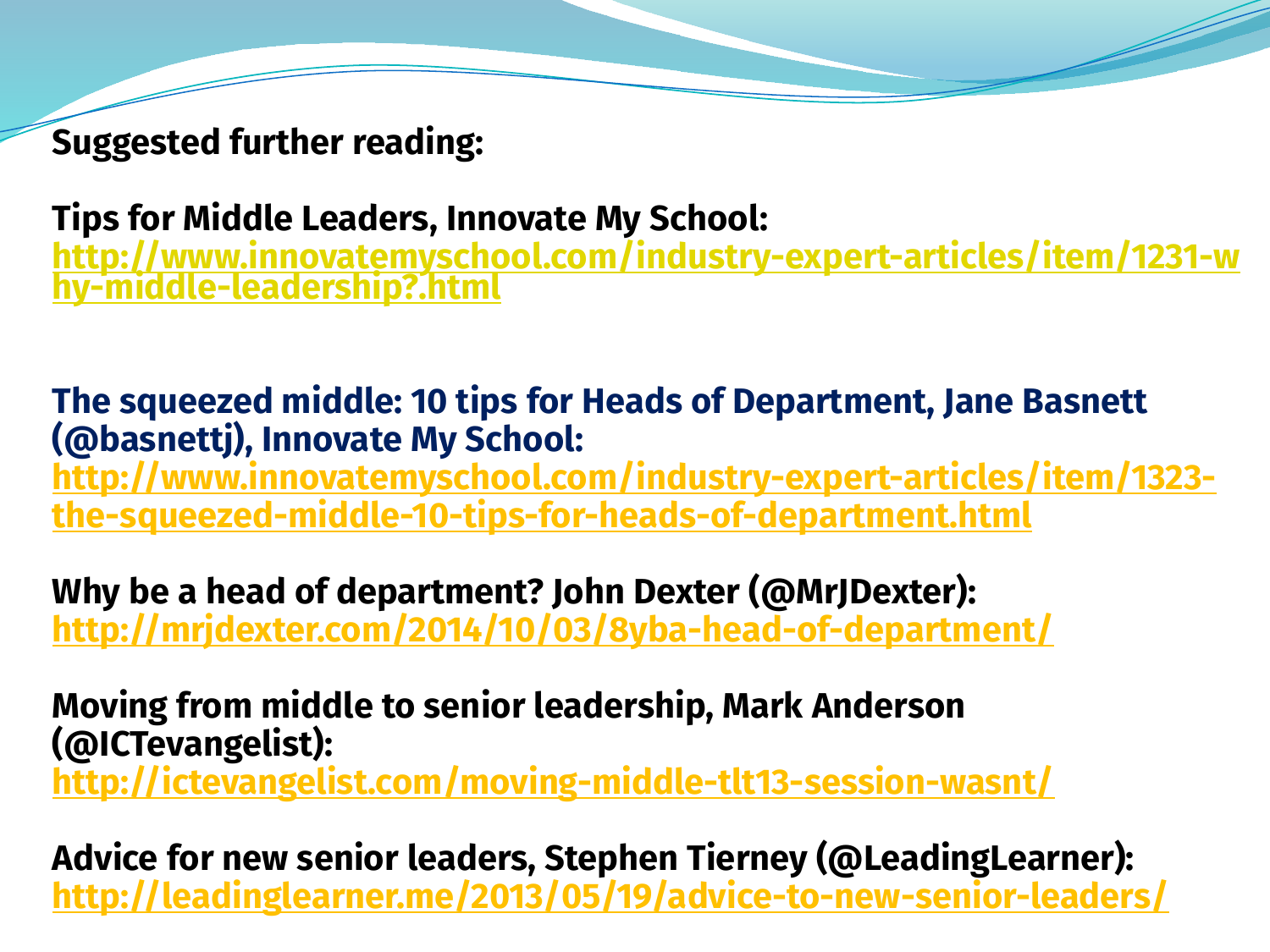

# Suggested further reading: Tips for Middle Leaders, Innovate My School: http://www.innovatemyschool.com/industry-expert-articles/item/1231-why-middle-leadership?.html The squeezed middle: 10 tips for Heads of Department, Jane Basnett (@basnettj), Innovate My School: http://www.innovatemyschool.com/industry-expert-articles/item/1323-the-squeezed-middle-10-tips-for-heads-of-department.html Why be a head of department? John Dexter (@MrJDexter): http://mrjdexter.com/2014/10/03/8yba-head-of-department/ Moving from middle to senior leadership, Mark Anderson (@ICTevangelist): http://ictevangelist.com/moving-middle-tlt13-session-wasnt/ Advice for new senior leaders, Stephen Tierney (@LeadingLearner): http://leadinglearner.me/2013/05/19/advice-to-new-senior-leaders/